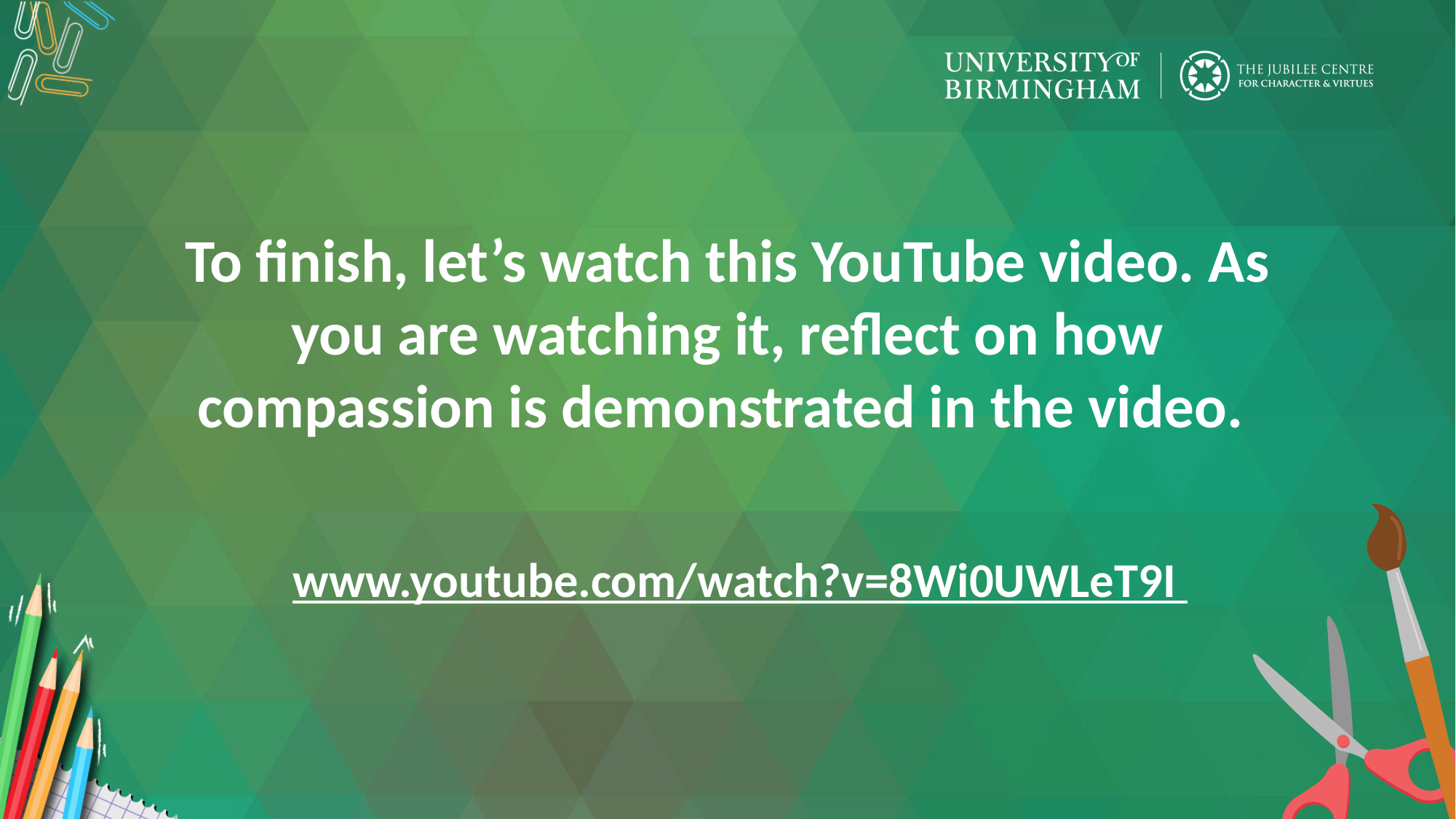

To finish, let’s watch this YouTube video. As you are watching it, reflect on how compassion is demonstrated in the video.

www.youtube.com/watch?v=8Wi0UWLeT9I